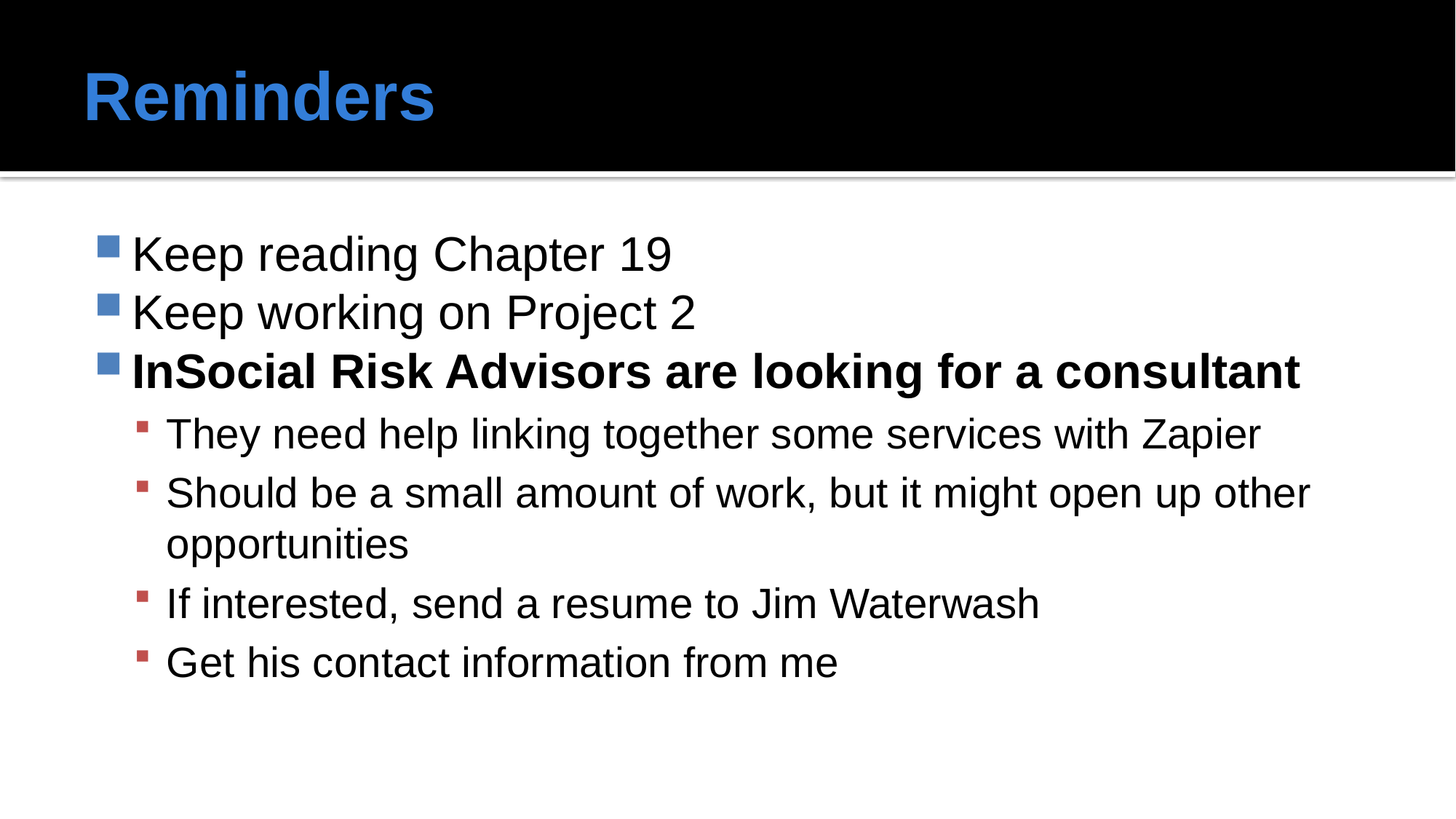

# Reminders
Keep reading Chapter 19
Keep working on Project 2
InSocial Risk Advisors are looking for a consultant
They need help linking together some services with Zapier
Should be a small amount of work, but it might open up other opportunities
If interested, send a resume to Jim Waterwash
Get his contact information from me